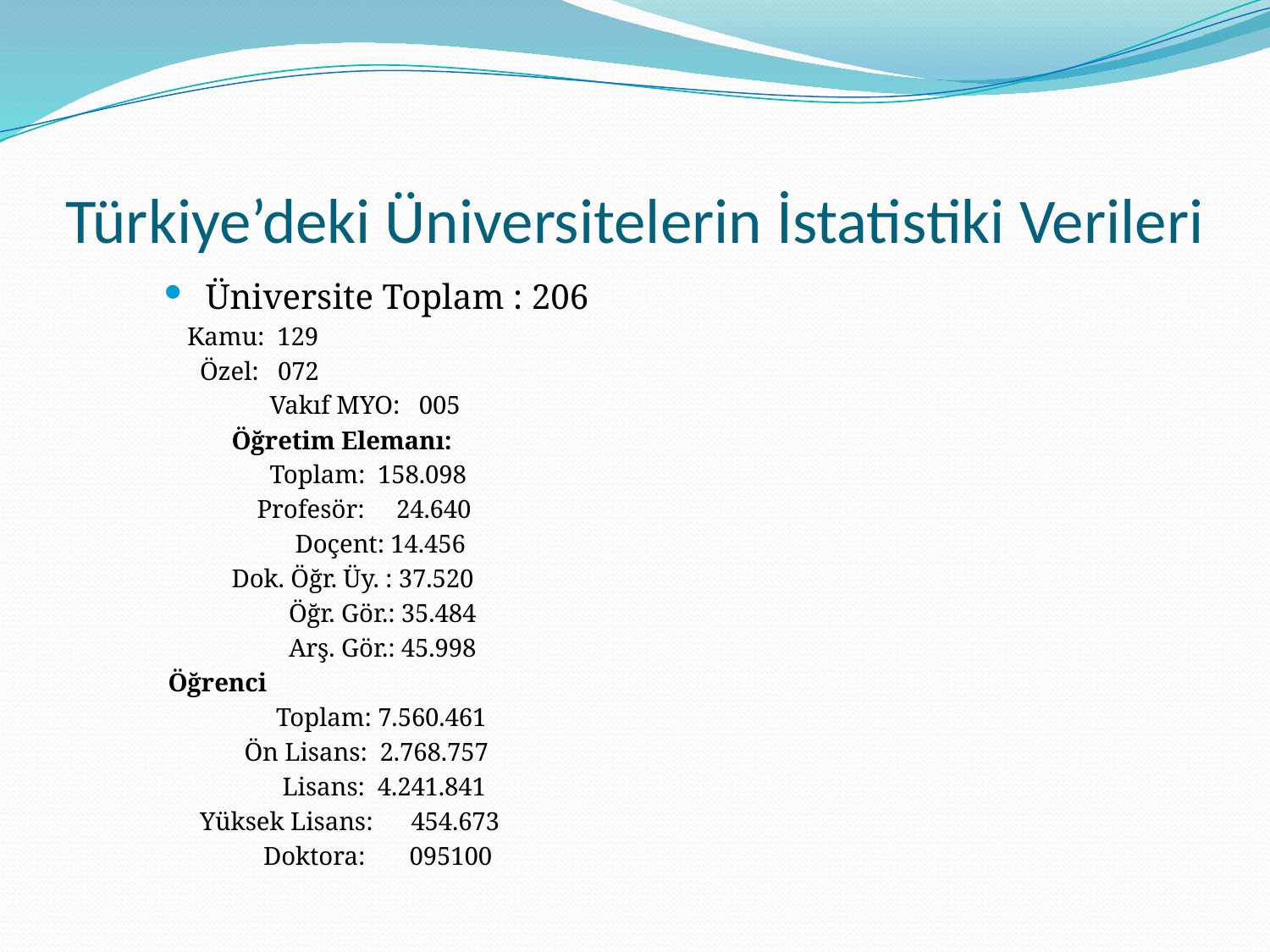

# Türkiye’deki Üniversitelerin İstatistiki Verileri
 Üniversite Toplam : 206
		        Kamu:  129
		          Özel:   072
	                     Vakıf MYO:   005
               Öğretim Elemanı:
                     Toplam:  158.098
                   Profesör:     24.640
                         Doçent: 14.456
               Dok. Öğr. Üy. : 37.520
                        Öğr. Gör.: 35.484
                        Arş. Gör.: 45.998
		     Öğrenci
                      Toplam: 7.560.461
                 Ön Lisans:  2.768.757
                       Lisans:  4.241.841
          Yüksek Lisans:      454.673
                    Doktora:       095100